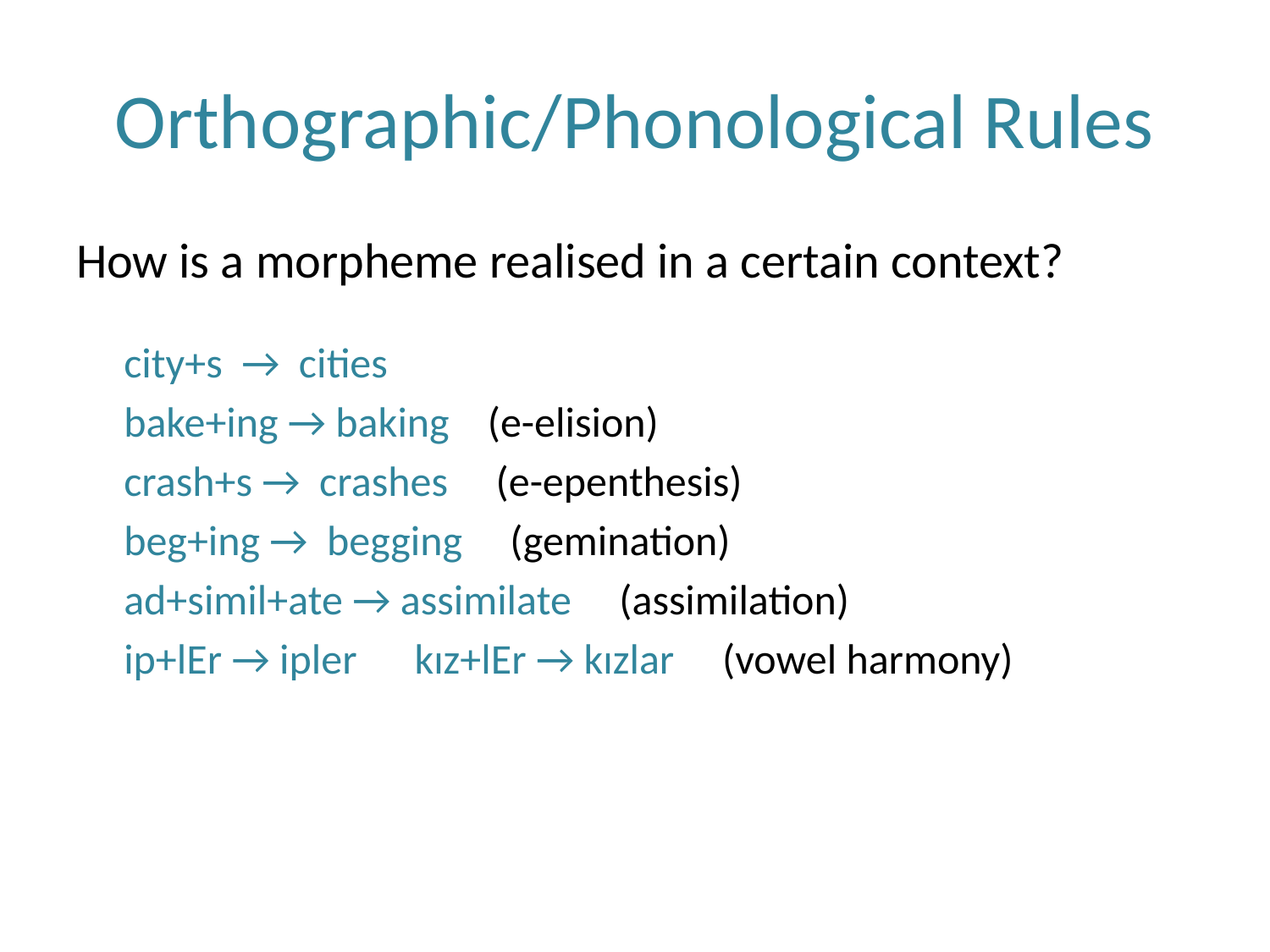

# Orthographic/Phonological Rules
How is a morpheme realised in a certain context?

	city+s  →  cities
	bake+ing → baking    (e-elision)
	crash+s →  crashes     (e-epenthesis)
	beg+ing →  begging     (gemination)
	ad+simil+ate → assimilate     (assimilation)
	ip+lEr → ipler      kız+lEr → kızlar     (vowel harmony)